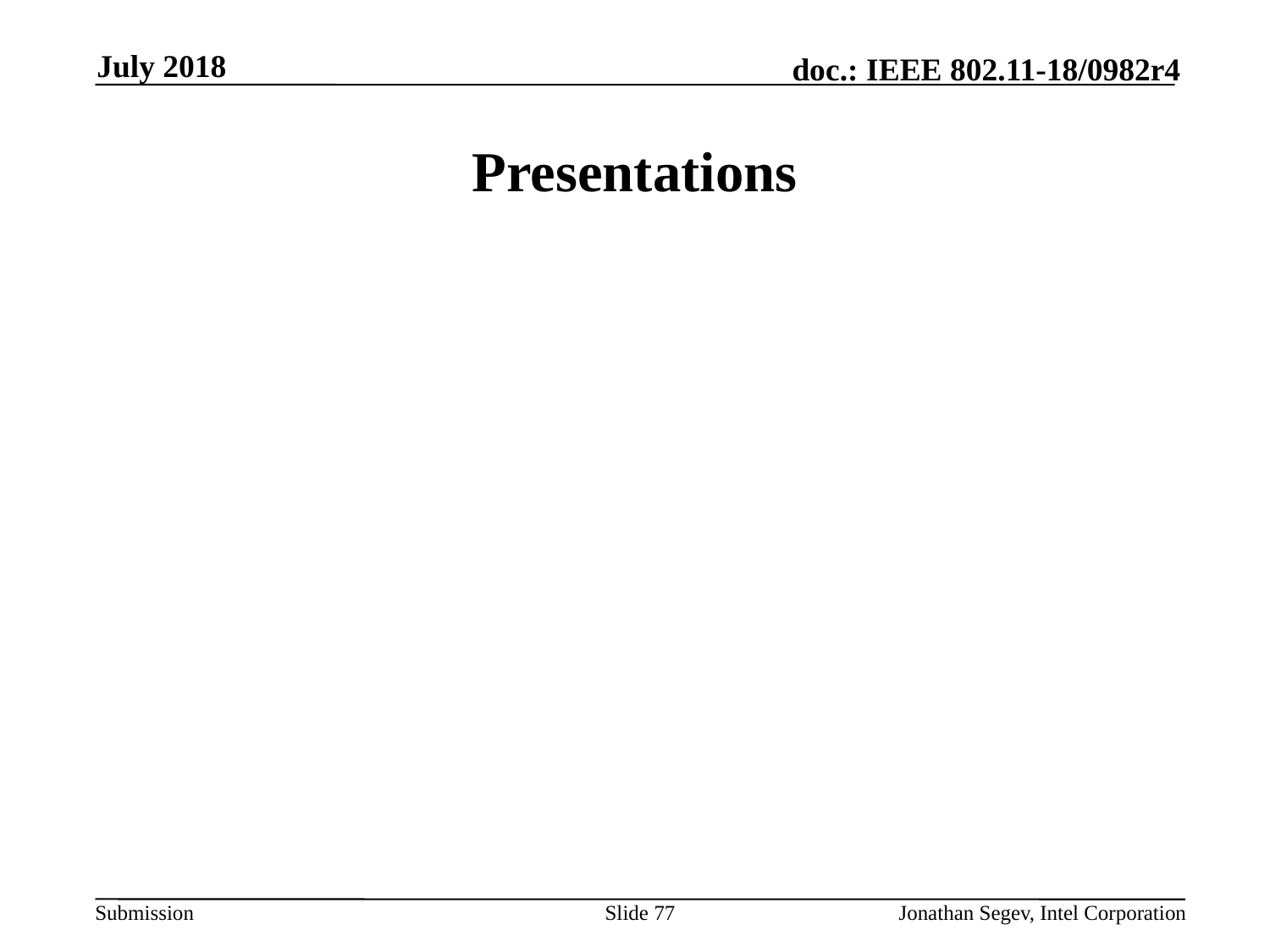

July 2018
# Presentations

Slide 77
Jonathan Segev, Intel Corporation